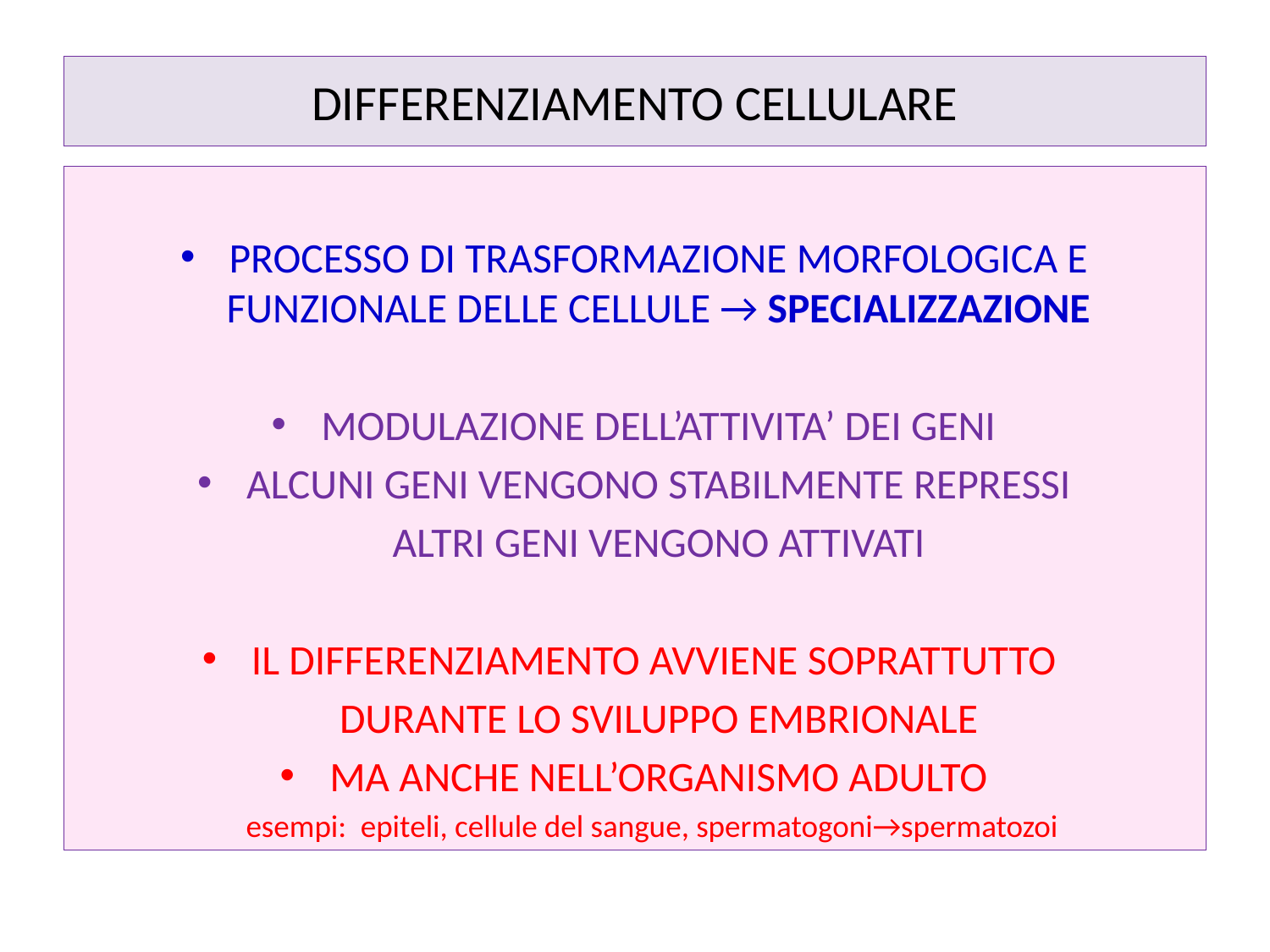

# DIFFERENZIAMENTO CELLULARE

PROCESSO DI TRASFORMAZIONE MORFOLOGICA E FUNZIONALE DELLE CELLULE → SPECIALIZZAZIONE

MODULAZIONE DELL’ATTIVITA’ DEI GENI
ALCUNI GENI VENGONO STABILMENTE REPRESSI
     ALTRI GENI VENGONO ATTIVATI

IL DIFFERENZIAMENTO AVVIENE SOPRATTUTTO
     DURANTE LO SVILUPPO EMBRIONALE
MA ANCHE NELL’ORGANISMO ADULTO
     esempi:  epiteli, cellule del sangue, spermatogoni→spermatozoi